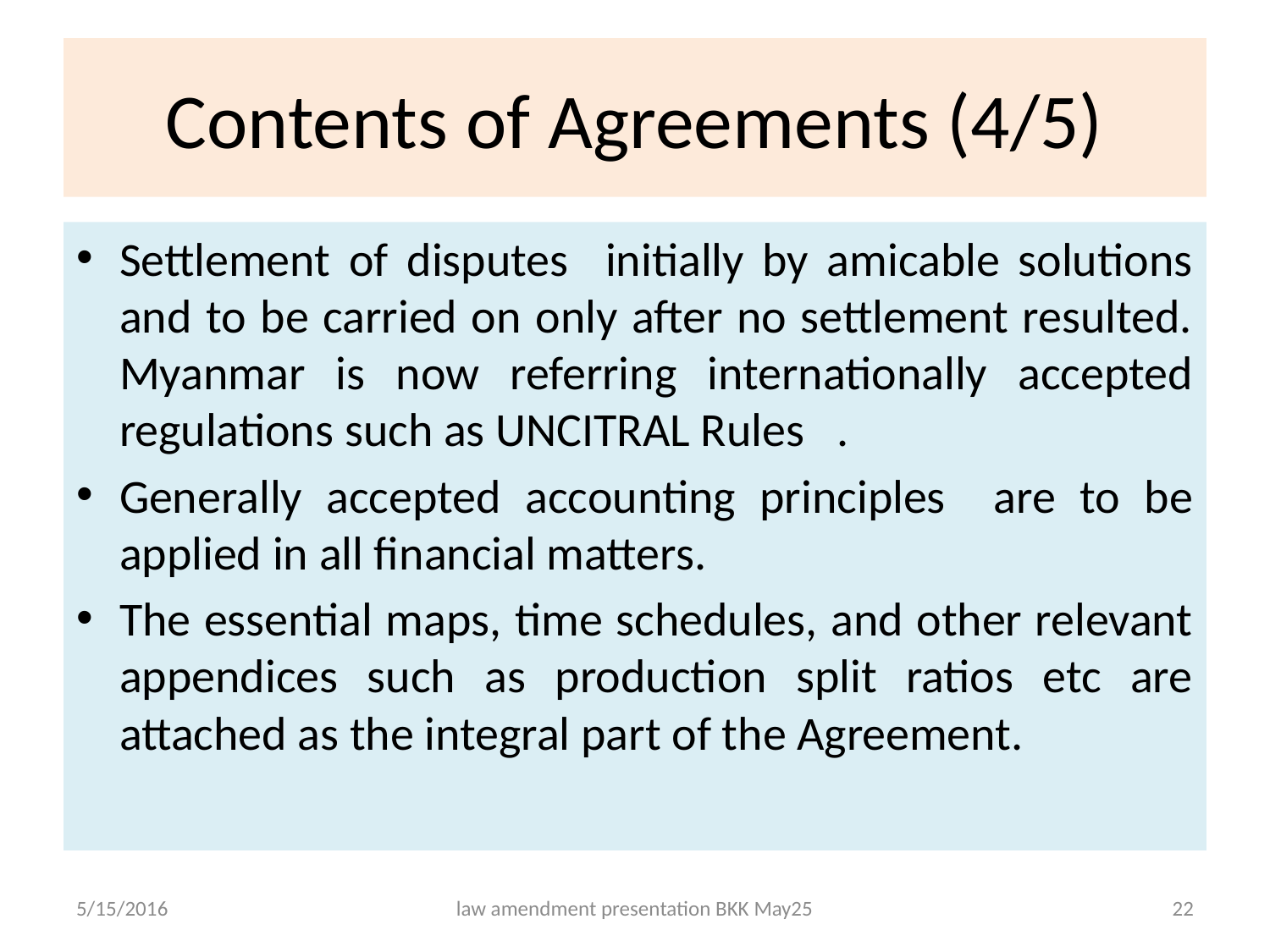

# Contents of Agreements (4/5)
Settlement of disputes  initially by amicable solutions and to be carried on only after no settlement resulted. Myanmar is now referring internationally accepted regulations such as UNCITRAL Rules   .
Generally accepted accounting principles  are to be applied in all financial matters.
The essential maps, time schedules, and other relevant appendices such as production split ratios etc are attached as the integral part of the Agreement.
5/15/2016
law amendment presentation BKK May25
22